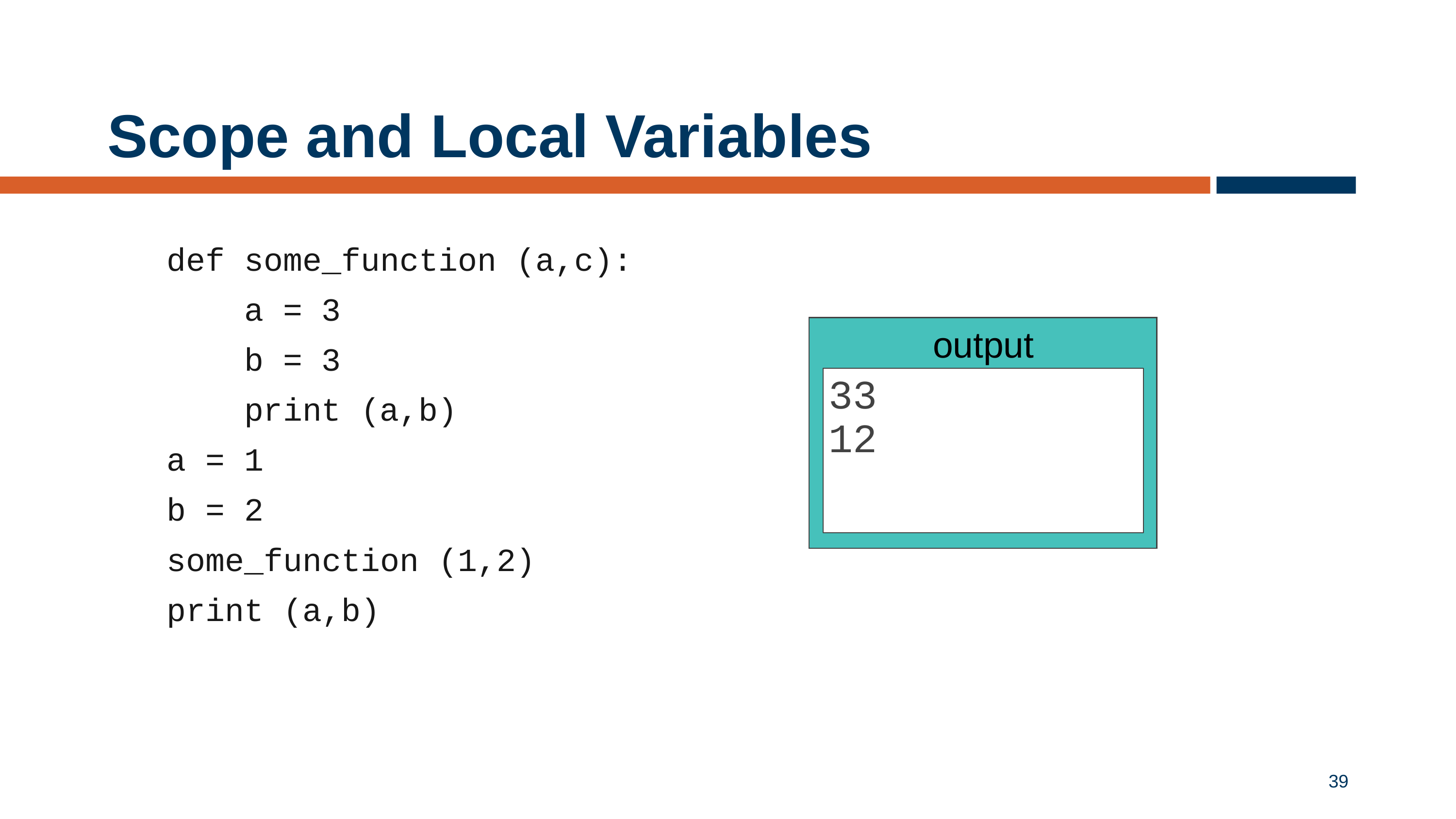

# Scope and Local Variables
def some_function (a,c):
    a = 3
    b = 3
    print (a,b)
a = 1
b = 2
some_function (1,2)
print (a,b)

output
33
12
39